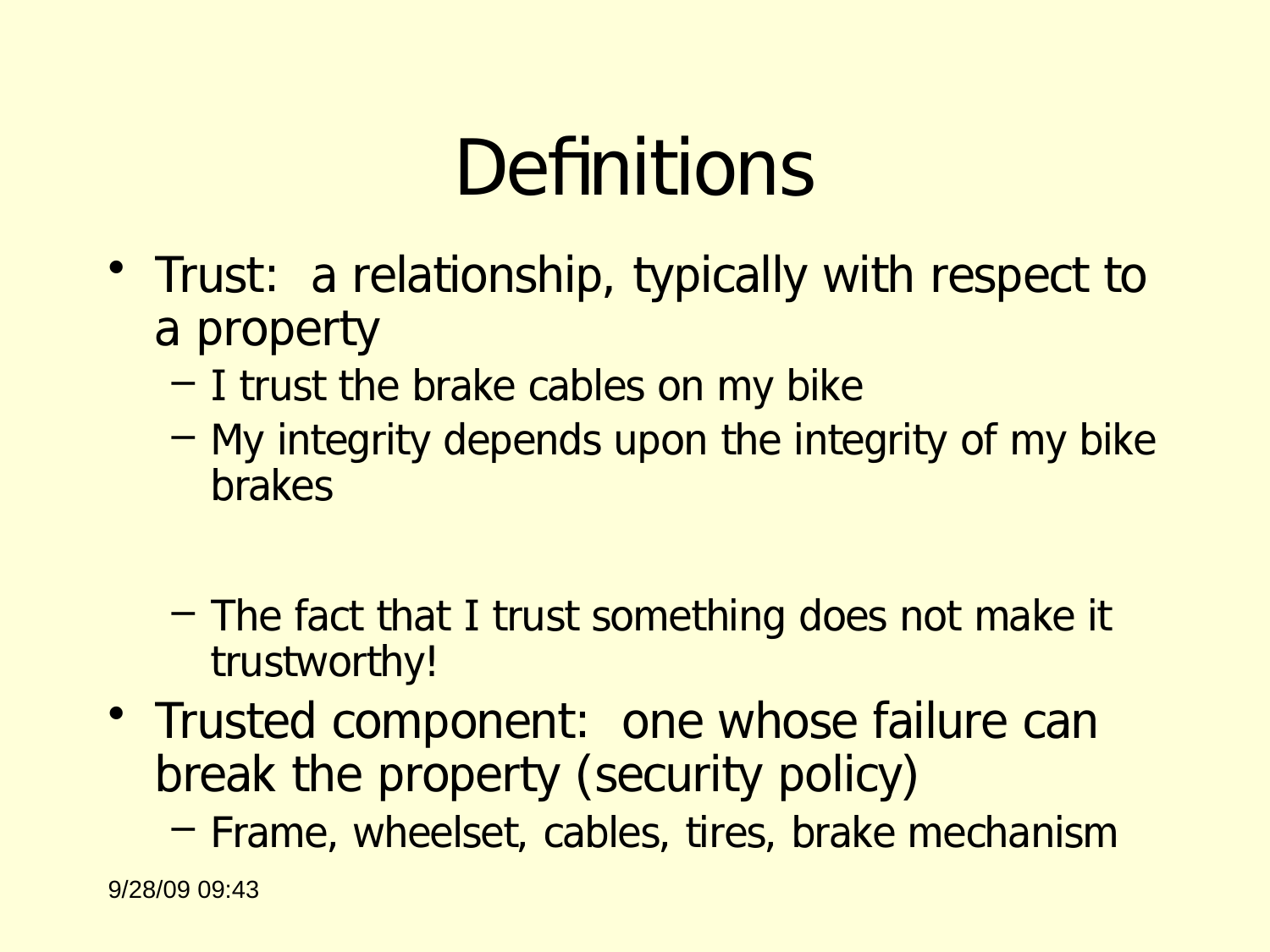

# Definitions
Trust:  a relationship, typically with respect to a property
I trust the brake cables on my bike
My integrity depends upon the integrity of my bike brakes

The fact that I trust something does not make it trustworthy!
Trusted component:  one whose failure can break the property (security policy)
Frame, wheelset, cables, tires, brake mechanism
9/28/09 09:43